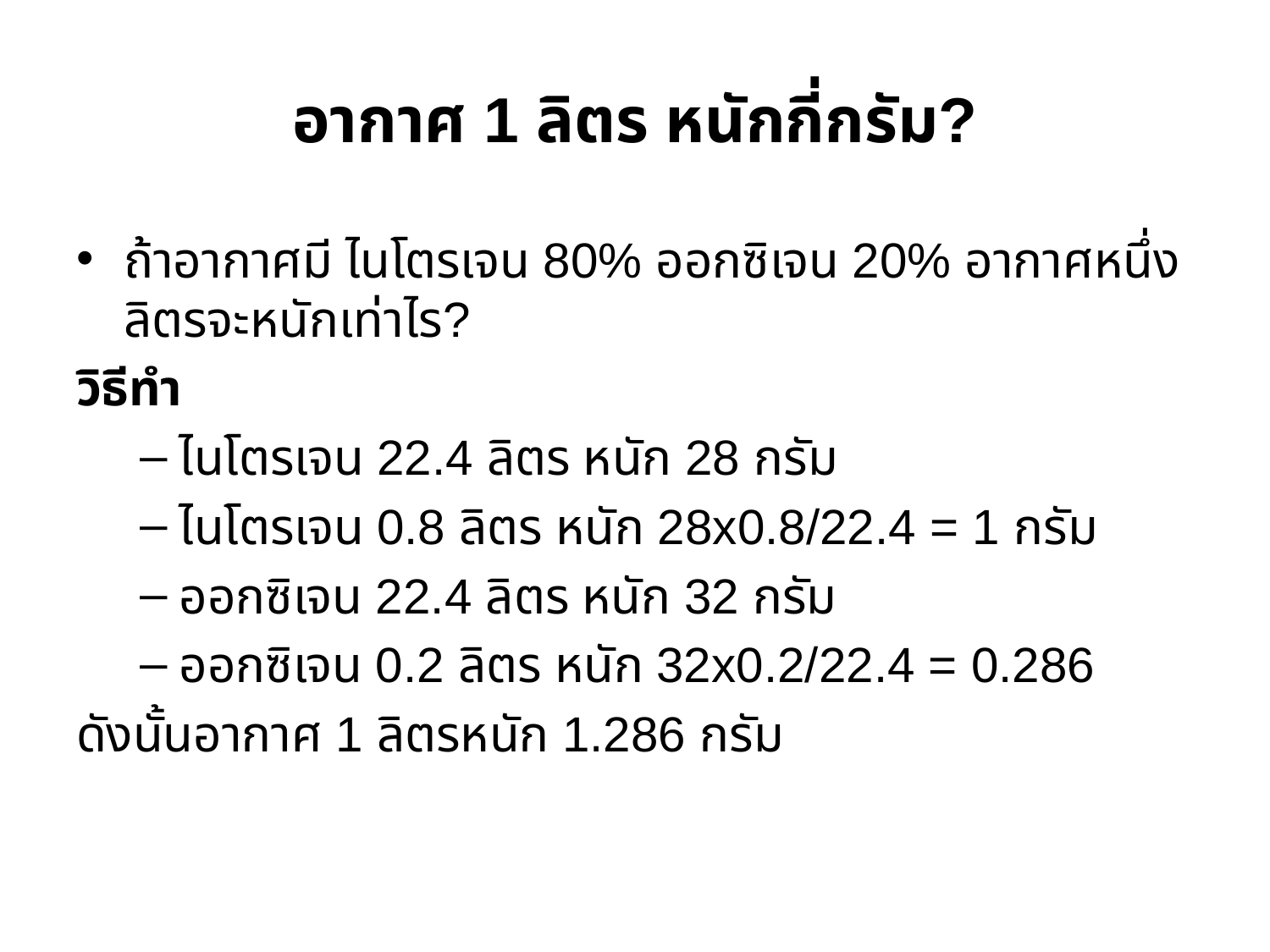

# อากาศ 1 ลิตร หนักกี่กรัม?
ถ้าอากาศมี ไนโตรเจน 80% ออกซิเจน 20% อากาศหนึ่งลิตรจะหนักเท่าไร?
วิธีทำ
ไนโตรเจน 22.4 ลิตร หนัก 28 กรัม
ไนโตรเจน 0.8 ลิตร หนัก 28x0.8/22.4 = 1 กรัม
ออกซิเจน 22.4 ลิตร หนัก 32 กรัม
ออกซิเจน 0.2 ลิตร หนัก 32x0.2/22.4 = 0.286
ดังนั้นอากาศ 1 ลิตรหนัก 1.286 กรัม